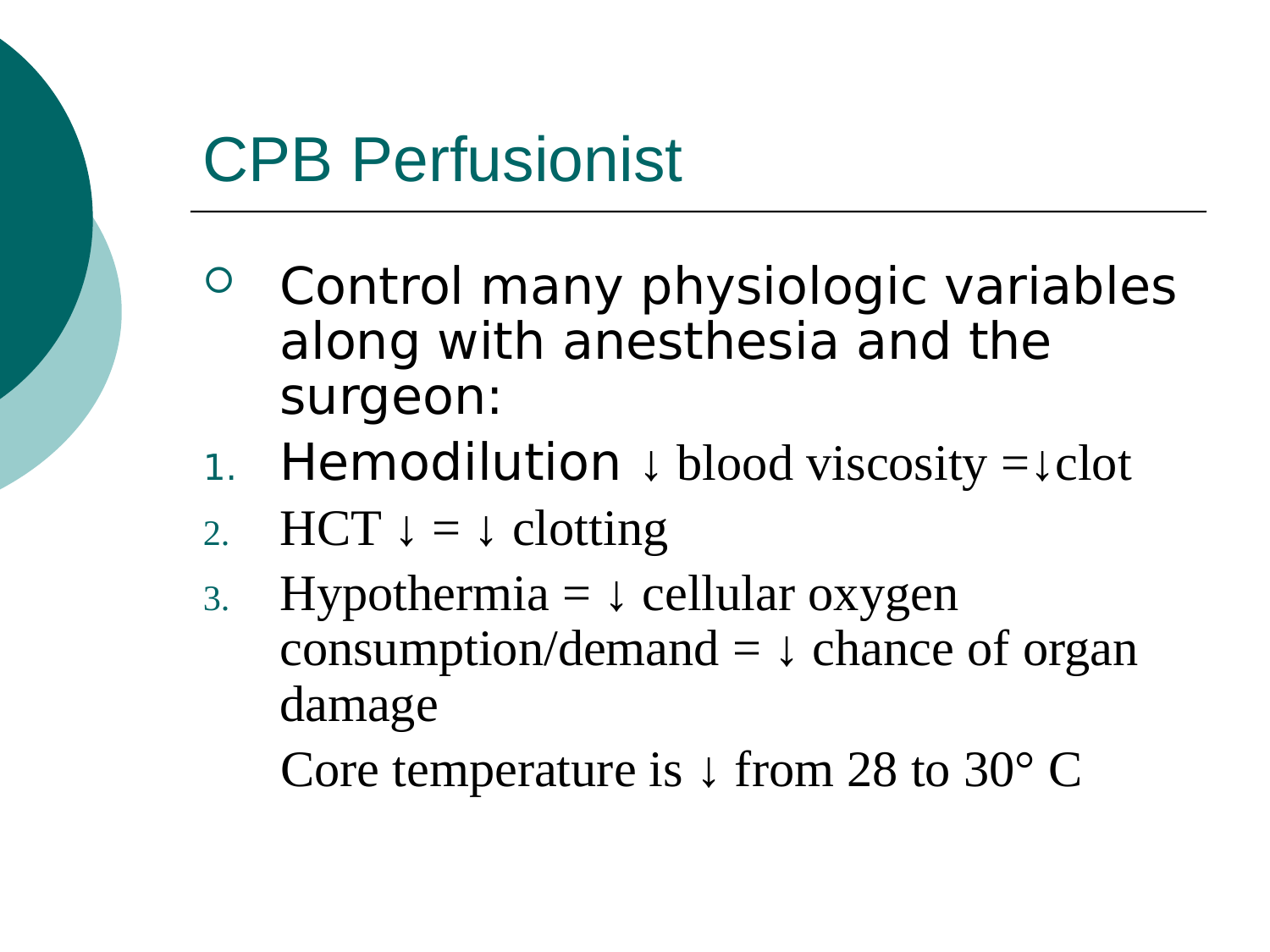

# CPB Perfusionist
Control many physiologic variables along with anesthesia and the surgeon:
Hemodilution ↓ blood viscosity =↓clot
HCT ↓ = ↓ clotting
Hypothermia = ↓ cellular oxygen consumption/demand = ↓ chance of organ damage
      Core temperature is ↓ from 28 to 30° C